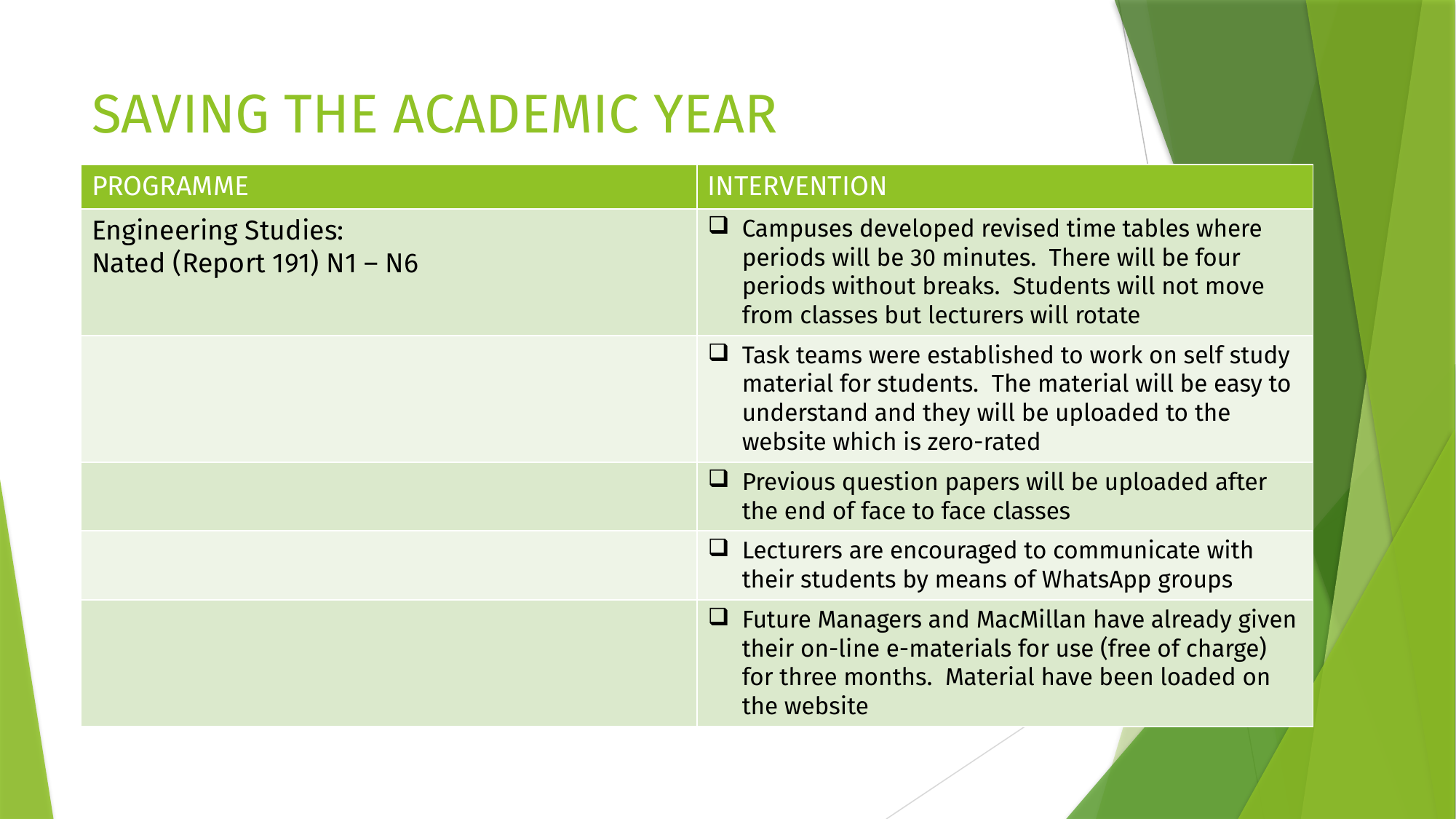

# SAVING THE ACADEMIC YEAR
| PROGRAMME | INTERVENTION |
| --- | --- |
| Engineering Studies: Nated (Report 191) N1 – N6 | Campuses developed revised time tables where periods will be 30 minutes. There will be four periods without breaks. Students will not move from classes but lecturers will rotate |
|  | Task teams were established to work on self study material for students. The material will be easy to understand and they will be uploaded to the website which is zero-rated |
|  | Previous question papers will be uploaded after the end of face to face classes |
|  | Lecturers are encouraged to communicate with their students by means of WhatsApp groups |
|  | Future Managers and MacMillan have already given their on-line e-materials for use (free of charge) for three months. Material have been loaded on the website |